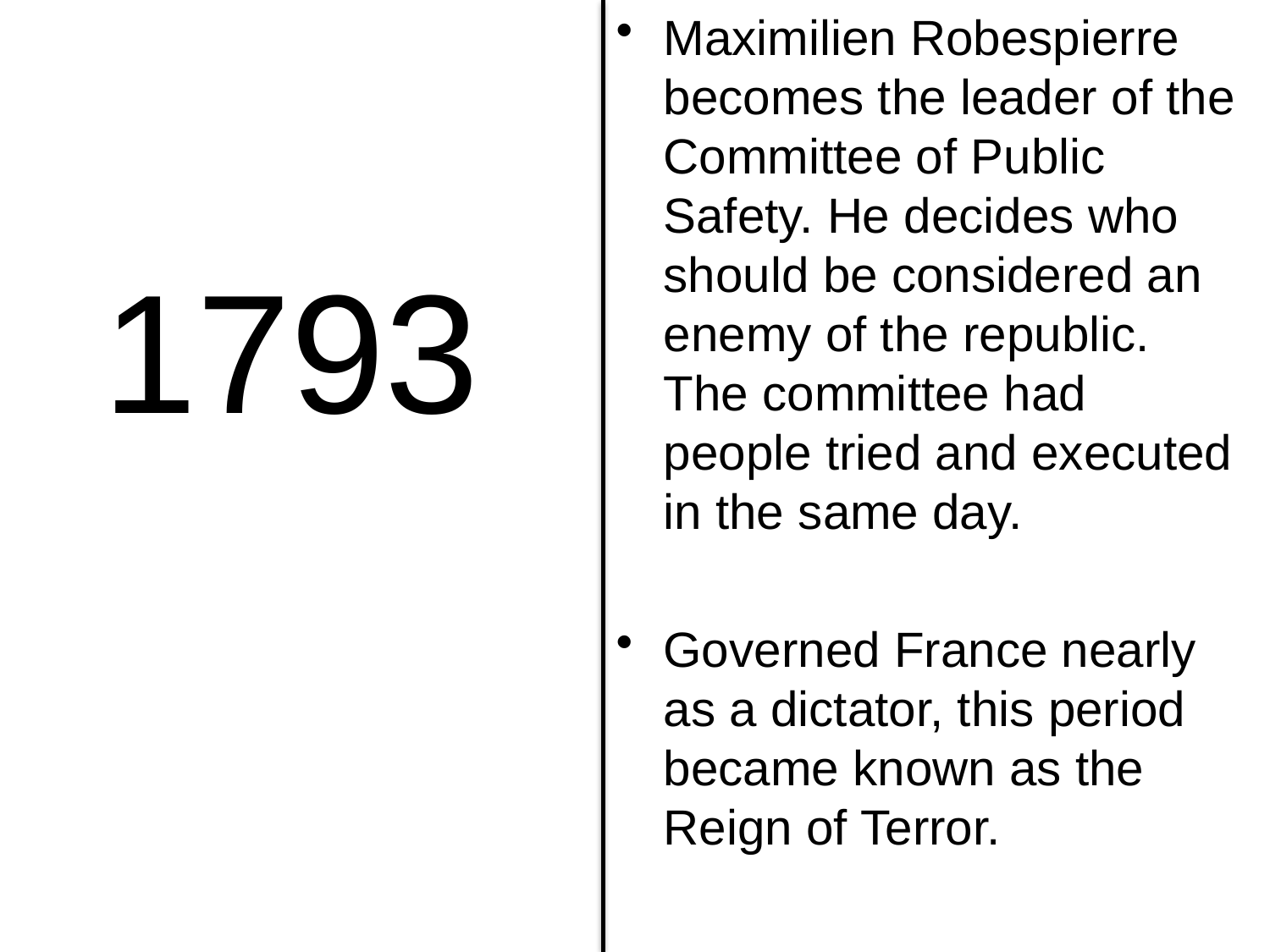

Maximilien Robespierre becomes the leader of the Committee of Public Safety. He decides who should be considered an enemy of the republic. The committee had people tried and executed in the same day.

Governed France nearly as a dictator, this period became known as the Reign of Terror.

# 1793